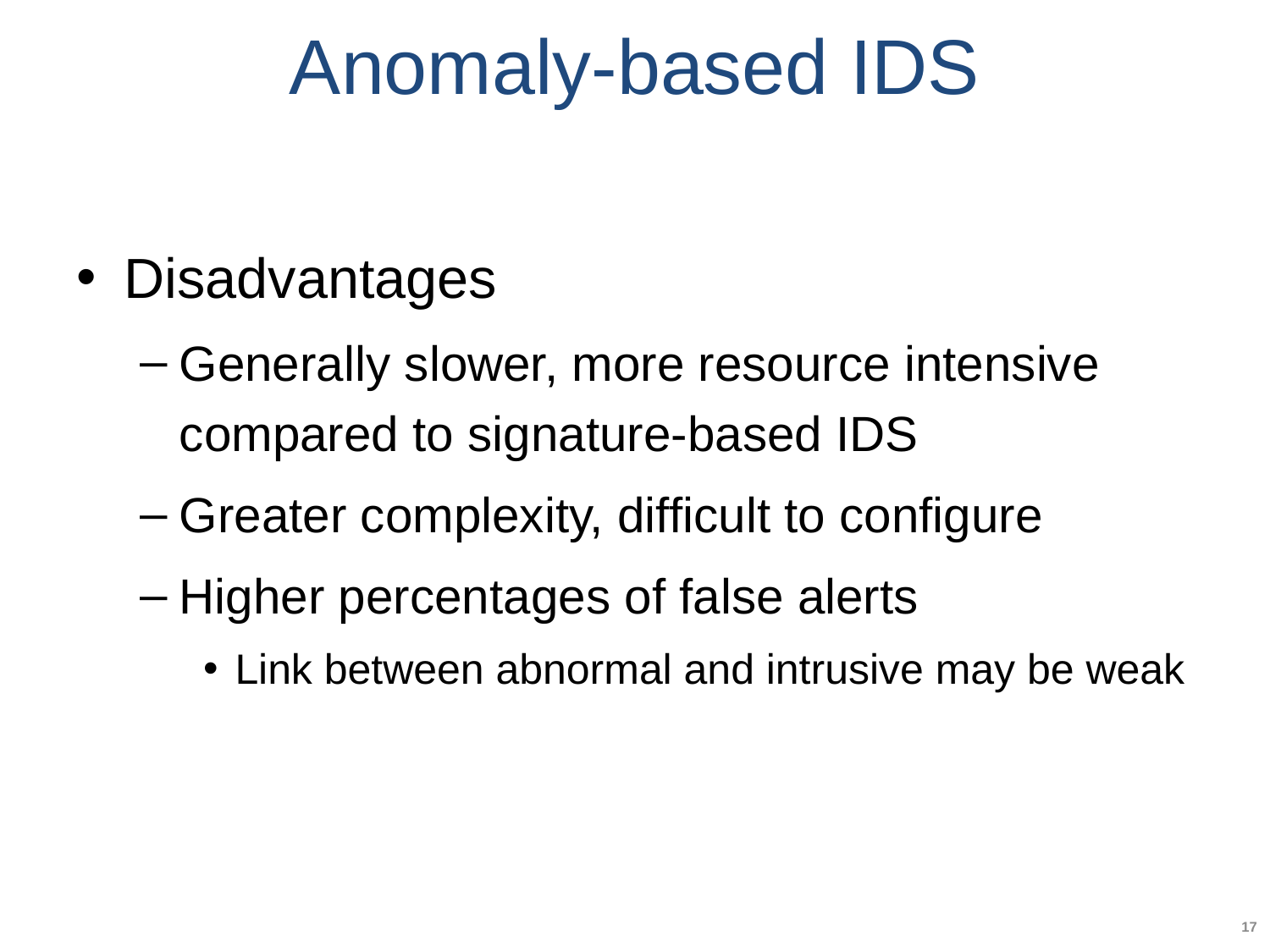

# Anomaly-based IDS
Disadvantages
Generally slower, more resource intensive compared to signature-based IDS
Greater complexity, difficult to configure
Higher percentages of false alerts
Link between abnormal and intrusive may be weak
17